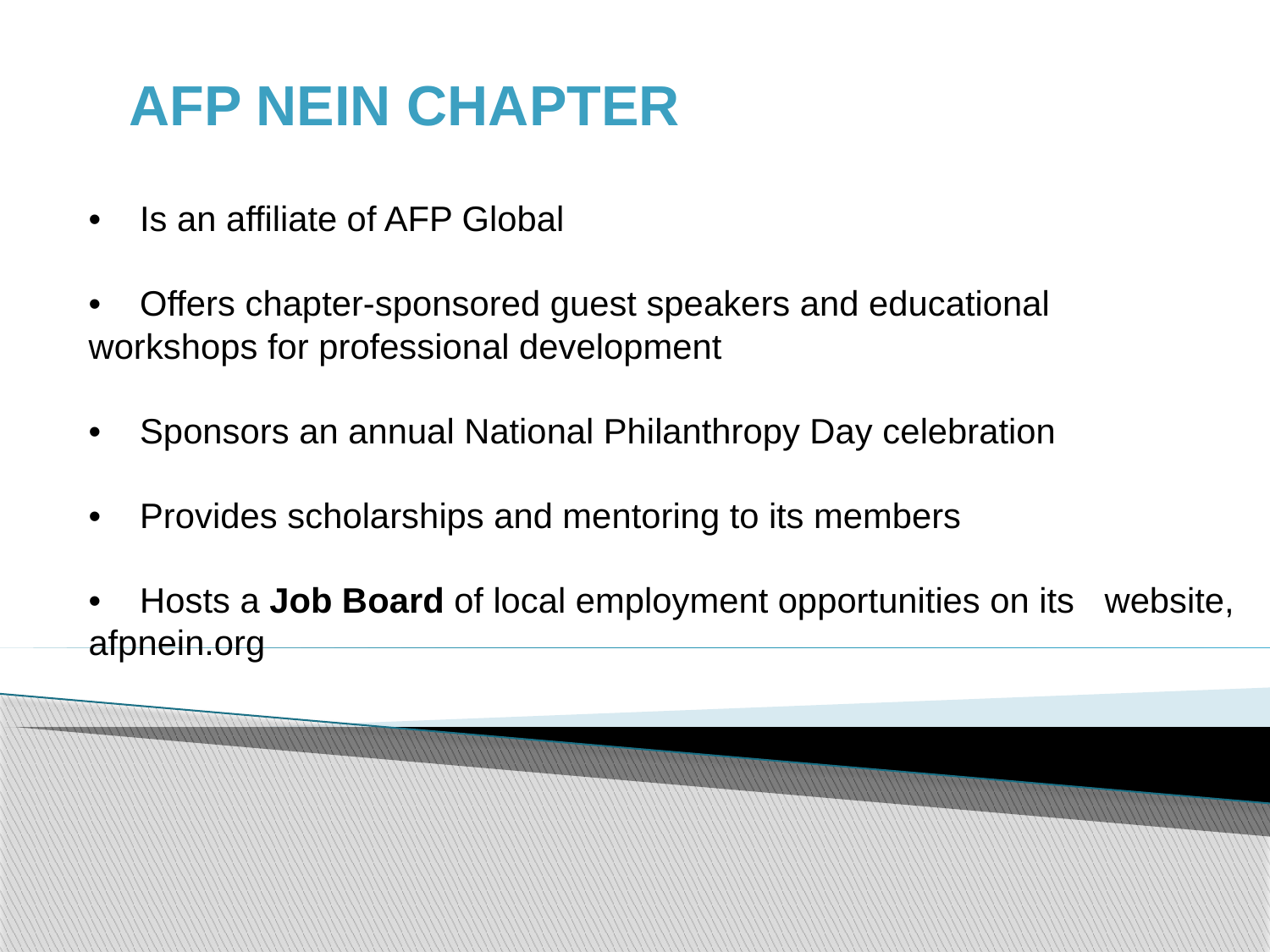

AFP NEIn chapter

•    Is an affiliate of AFP Global

•    Offers chapter-sponsored guest speakers and educational 	  	workshops for professional development

•    Sponsors an annual National Philanthropy Day celebration

•    Provides scholarships and mentoring to its members

•    Hosts a Job Board of local employment opportunities on its 	website, afpnein.org